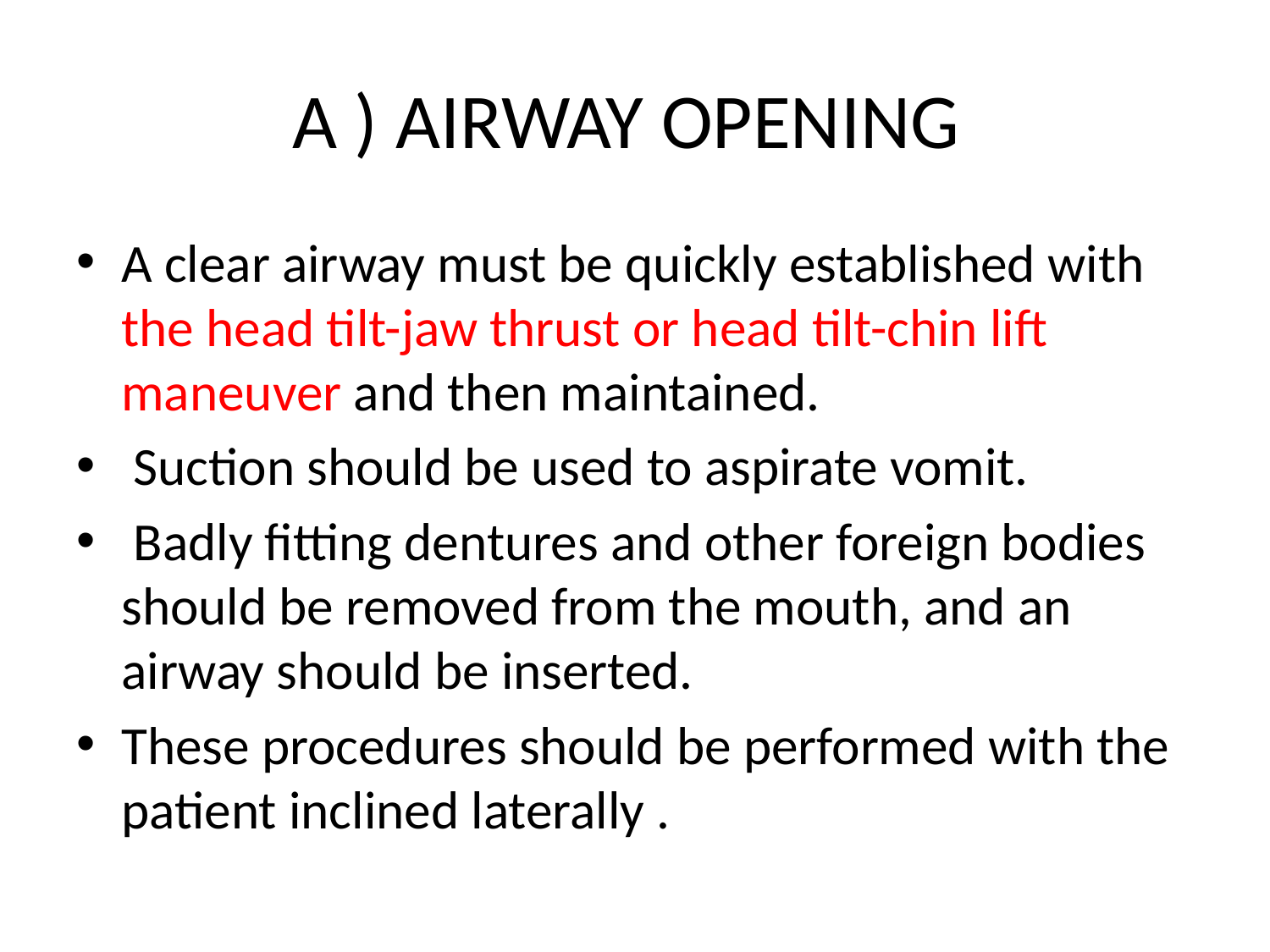

# A ) AIRWAY OPENING
A clear airway must be quickly established with the head tilt-jaw thrust or head tilt-chin lift maneuver and then maintained.
 Suction should be used to aspirate vomit.
 Badly fitting dentures and other foreign bodies should be removed from the mouth, and an airway should be inserted.
These procedures should be performed with the patient inclined laterally .